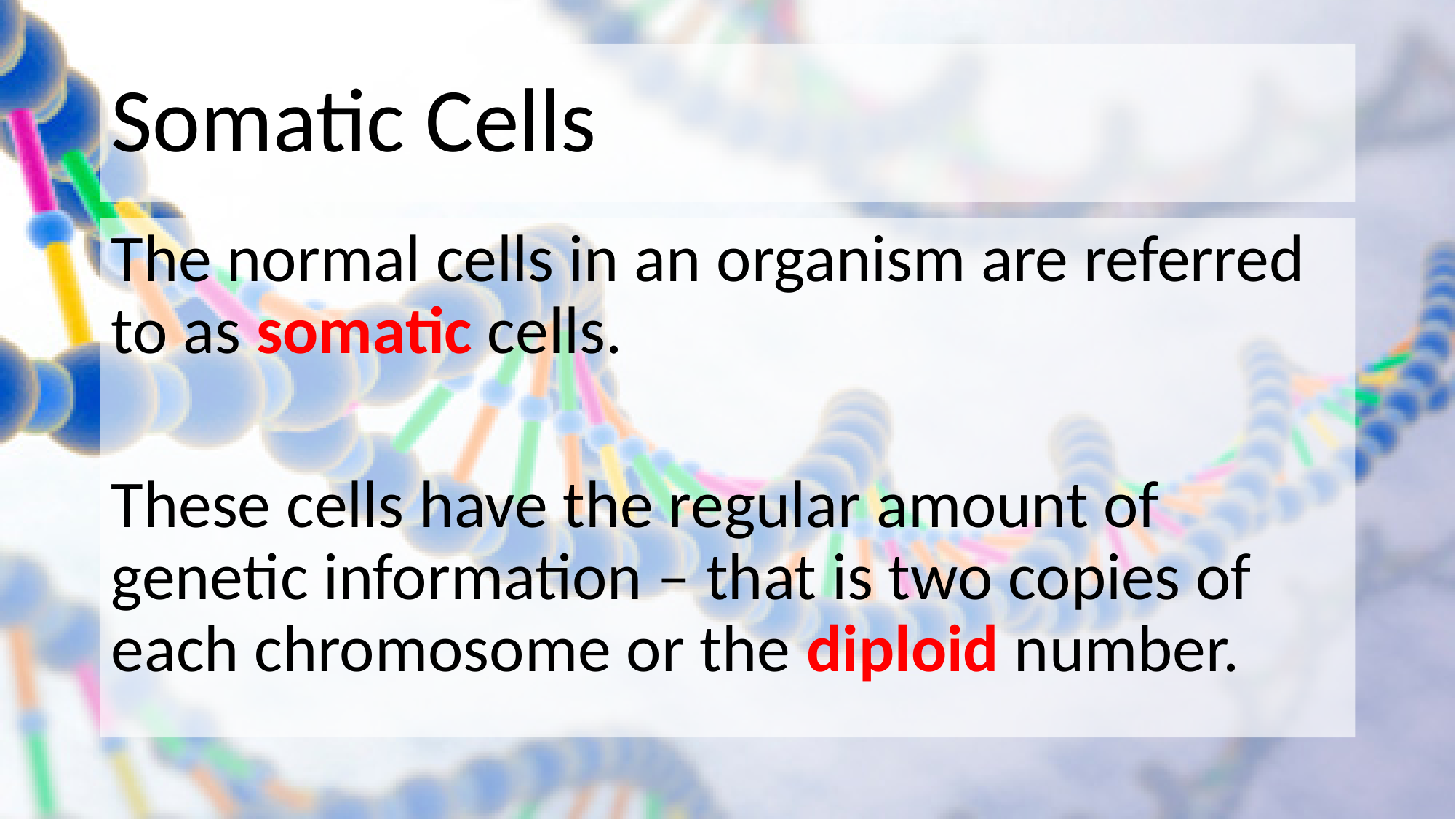

# Somatic Cells
The normal cells in an organism are referred to as somatic cells.

These cells have the regular amount of genetic information – that is two copies of each chromosome or the diploid number.